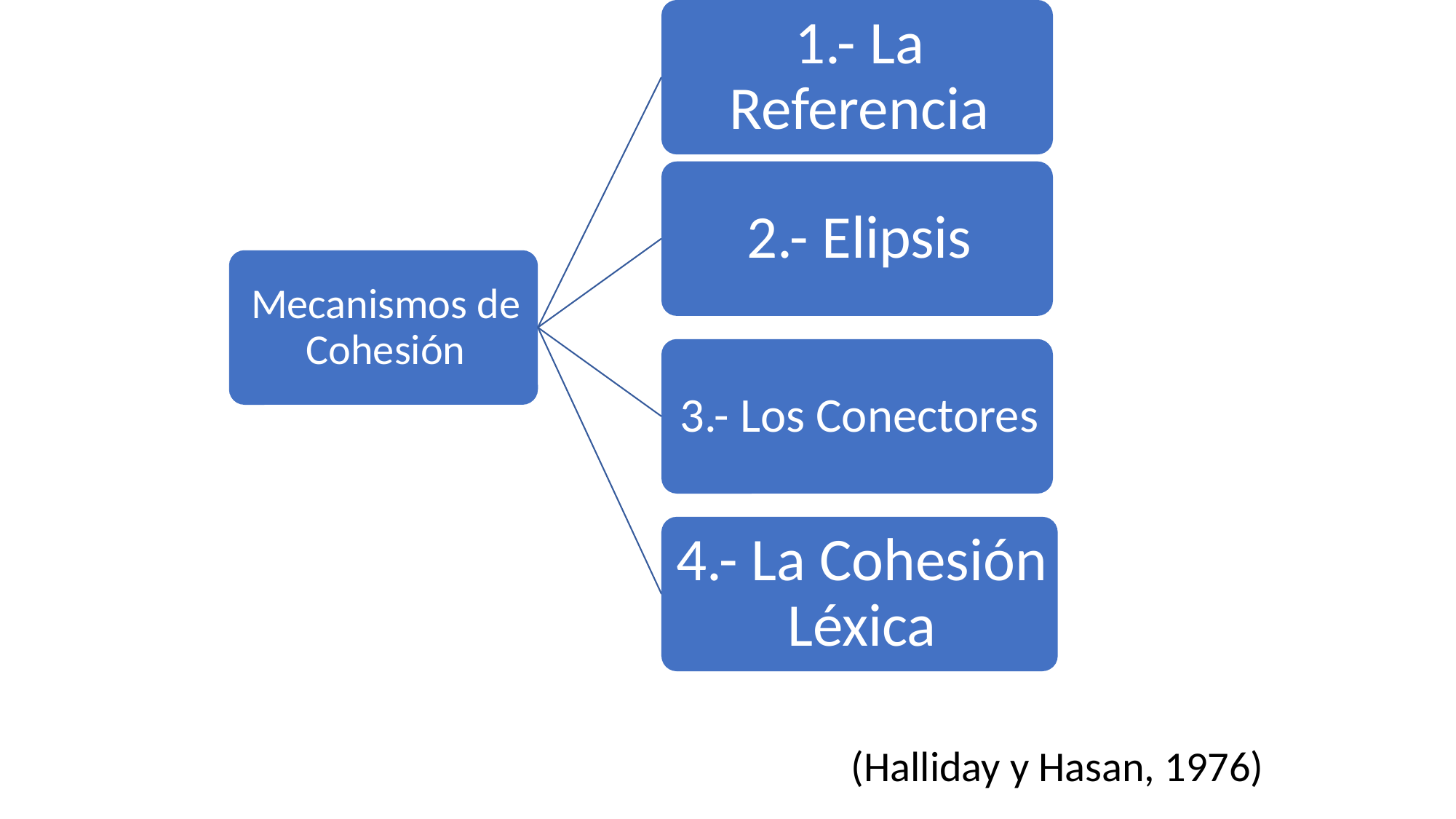

Mecanismos de Cohesión

1.- La Referencia

2.- Elipsis

3.- Los Conectores

4.- La Cohesión Léxica
(Halliday y Hasan, 1976)